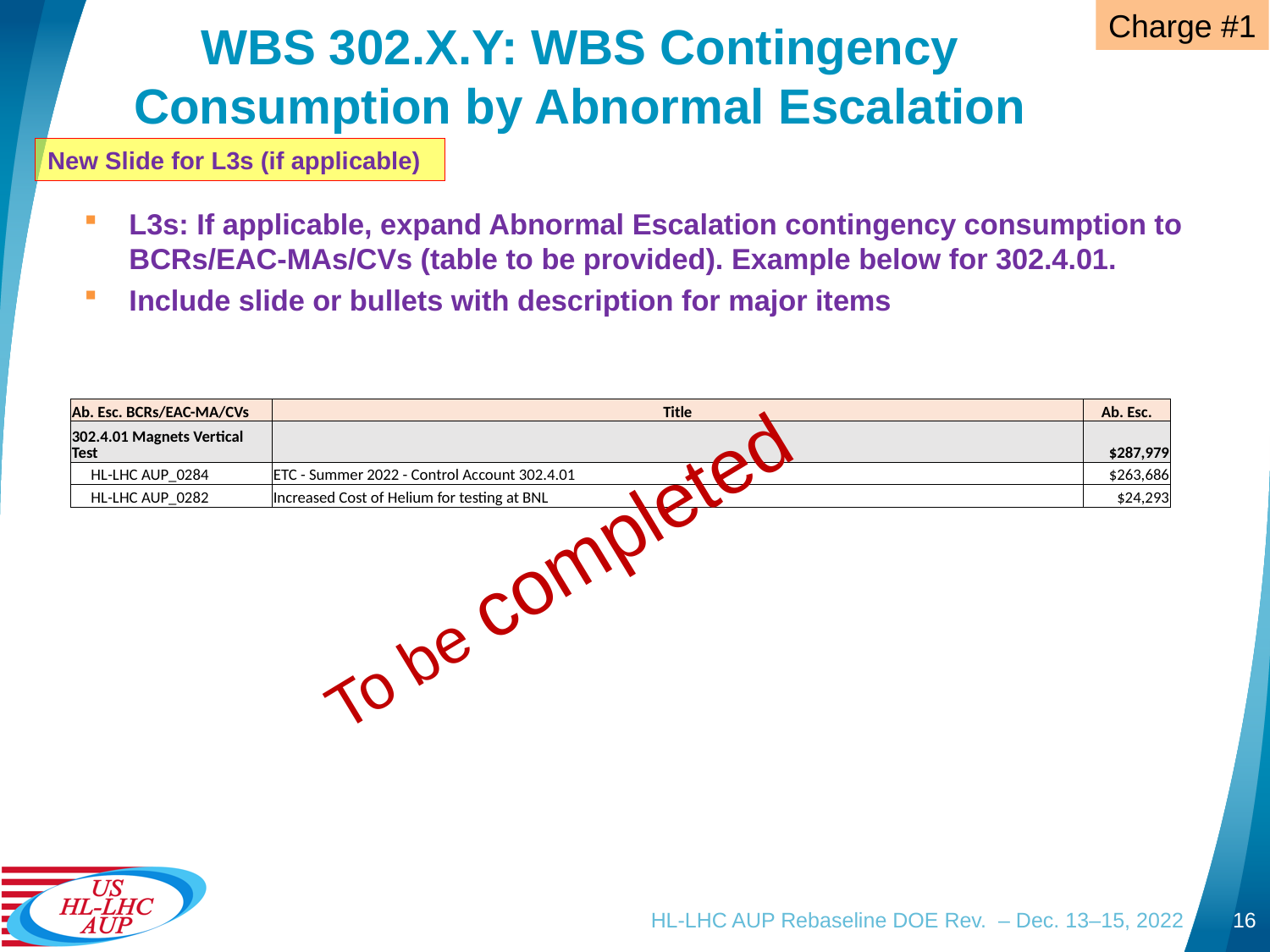

Charge #1
# WBS 302.X.Y: WBS Contingency Consumption by Abnormal Escalation
New Slide for L3s (if applicable)
L3s: If applicable, expand Abnormal Escalation contingency consumption to BCRs/EAC-MAs/CVs (table to be provided). Example below for 302.4.01.
Include slide or bullets with description for major items

| Ab. Esc. BCRs/EAC-MA/CVs | Title | Ab. Esc. |
| --- | --- | --- |
| 302.4.01 Magnets Vertical Test |  | $287,979 |
| HL-LHC AUP\_0284 | ETC - Summer 2022 - Control Account 302.4.01 | $263,686 |
| HL-LHC AUP\_0282 | Increased Cost of Helium for testing at BNL | $24,293 |
To be completed
HL-LHC AUP Rebaseline DOE Rev.  – Dec. 13–15, 2022
16